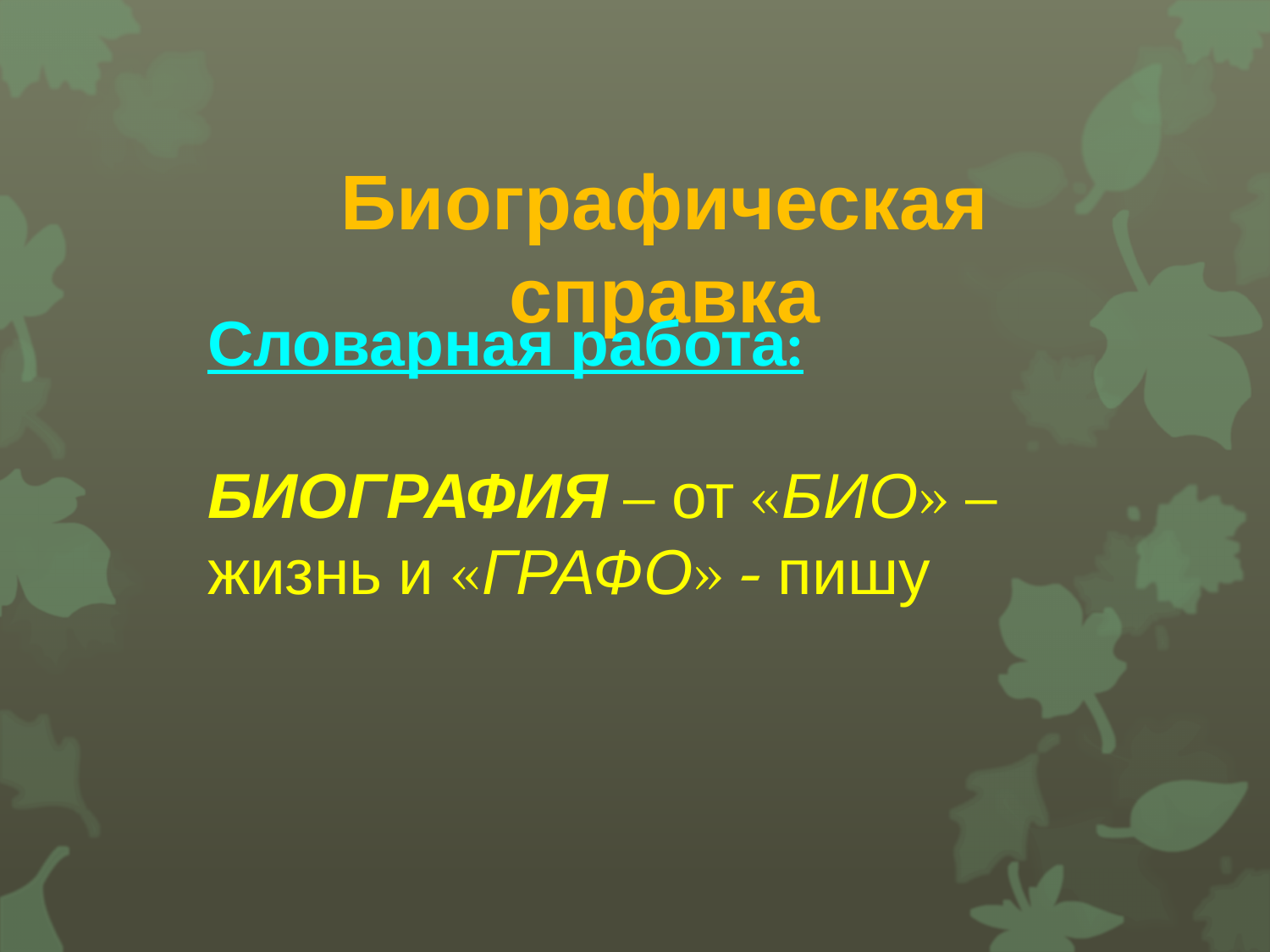

Биографическая справка
Словарная работа:

БИОГРАФИЯ – от «БИО» – жизнь и «ГРАФО» - пишу